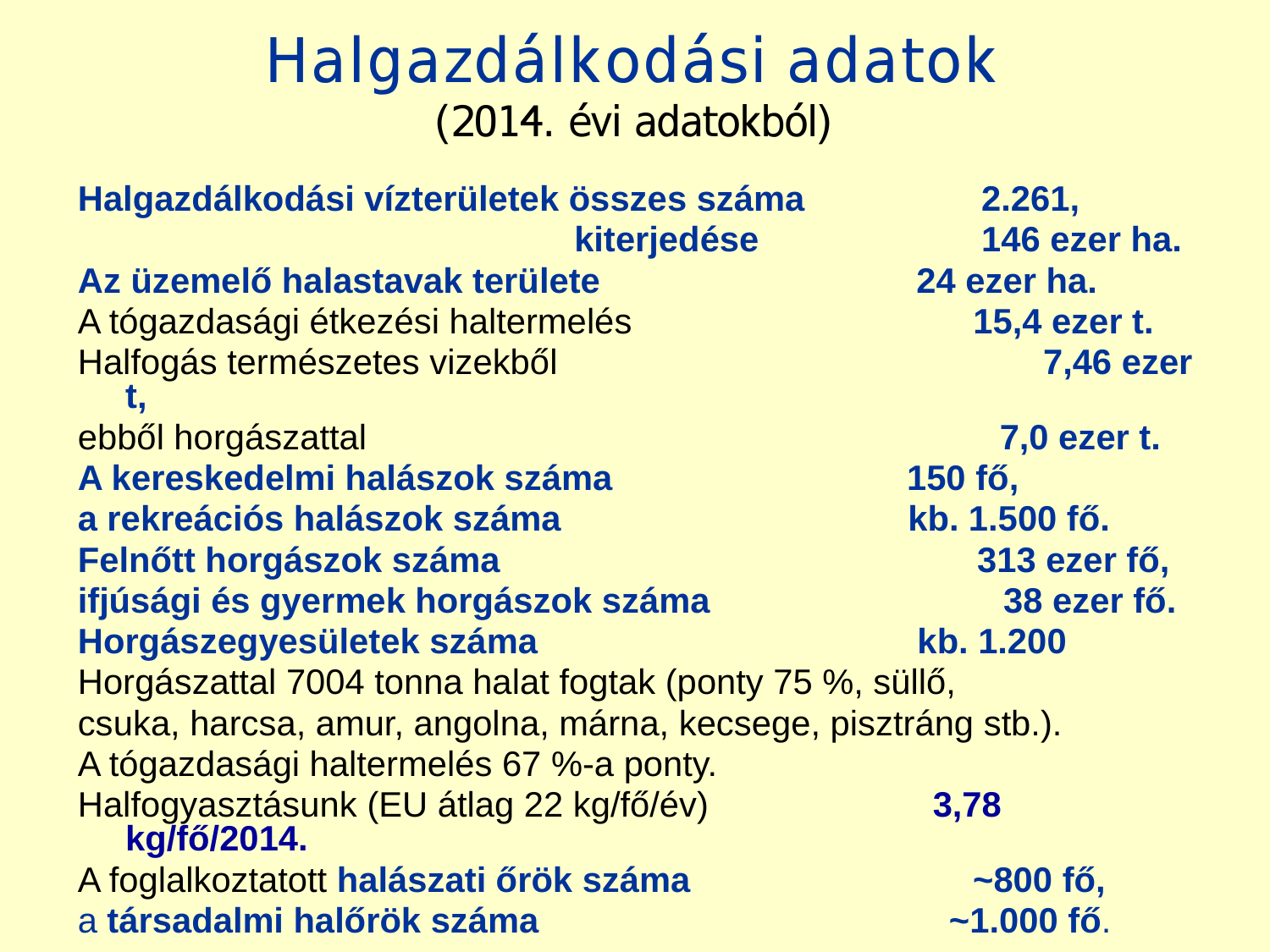

Halgazdálkodási adatok
(2014. évi adatokból)
Halgazdálkodási vízterületek összes száma                 2.261,
                                                   kiterjedése                         146 ezer ha.
Az üzemelő halastavak területe 	           		   24 ezer ha.
A tógazdasági étkezési haltermelés                                   15,4 ezer t.
Halfogás természetes vizekből                      	                7,46 ezer t,
ebből horgászattal                                                                 7,0 ezer t.
A kereskedelmi halászok száma 			  150 fő,
a rekreációs halászok száma                                          kb. 1.500 fő.
Felnőtt horgászok száma                                                 313 ezer fő,
ifjúsági és gyermek horgászok száma                                 38 ezer fő.
Horgászegyesületek száma                                       kb. 1.200
Horgászattal 7004 tonna halat fogtak (ponty 75 %, süllő,
csuka, harcsa, amur, angolna, márna, kecsege, pisztráng stb.).
A tógazdasági haltermelés 67 %-a ponty.
Halfogyasztásunk (EU átlag 22 kg/fő/év)                       3,78 kg/fő/2014.
A foglalkoztatott halászati őrök száma                             ~800 fő,
a társadalmi halőrök száma                                            ~1.000 fő.